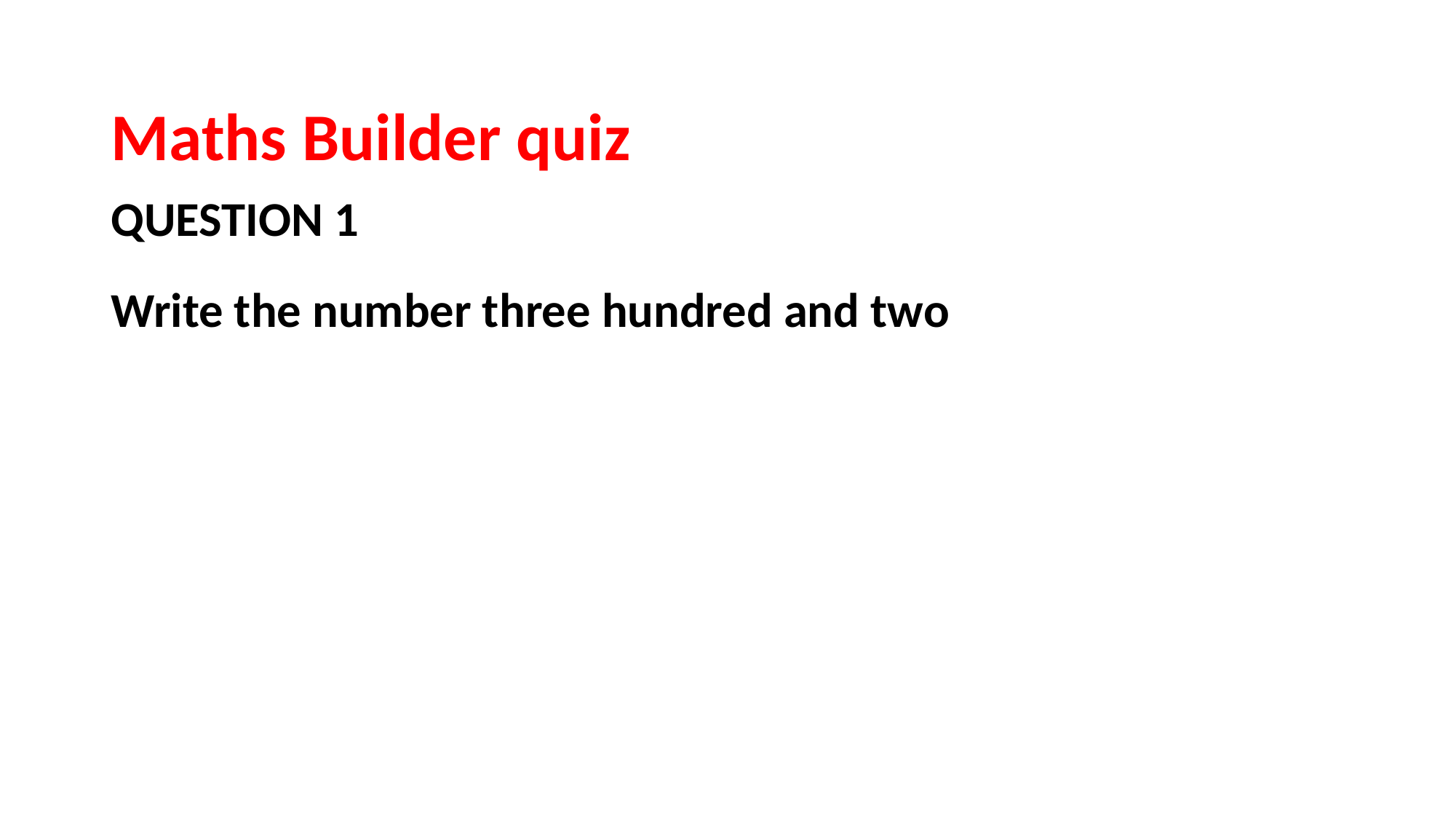

Maths Builder quiz
# QUESTION 1
Write the number three hundred and two